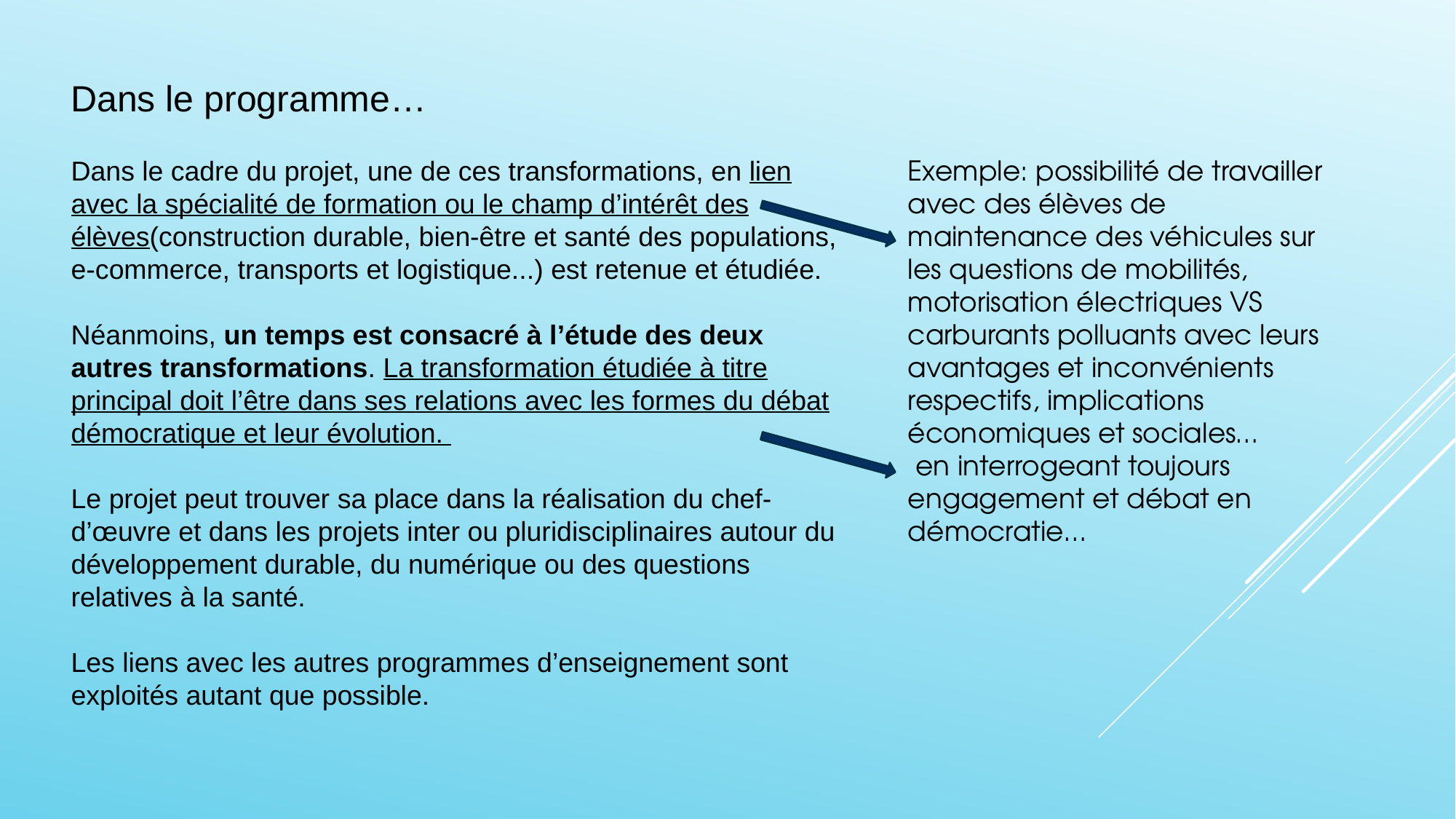

Dans le programme…
Dans le cadre du projet, une de ces transformations, en lien avec la spécialité de formation ou le champ d’intérêt des élèves(construction durable, bien-être et santé des populations, e-commerce, transports et logistique...) est retenue et étudiée.

Néanmoins, un temps est consacré à l’étude des deux autres transformations. La transformation étudiée à titre principal doit l’être dans ses relations avec les formes du débat démocratique et leur évolution.

Le projet peut trouver sa place dans la réalisation du chef-d’œuvre et dans les projets inter ou pluridisciplinaires autour du développement durable, du numérique ou des questions relatives à la santé.

Les liens avec les autres programmes d’enseignement sont exploités autant que possible.
Exemple: possibilité de travailler avec des élèves de maintenance des véhicules sur les questions de mobilités, motorisation électriques VS carburants polluants avec leurs avantages et inconvénients respectifs, implications économiques et sociales…
 en interrogeant toujours engagement et débat en démocratie…